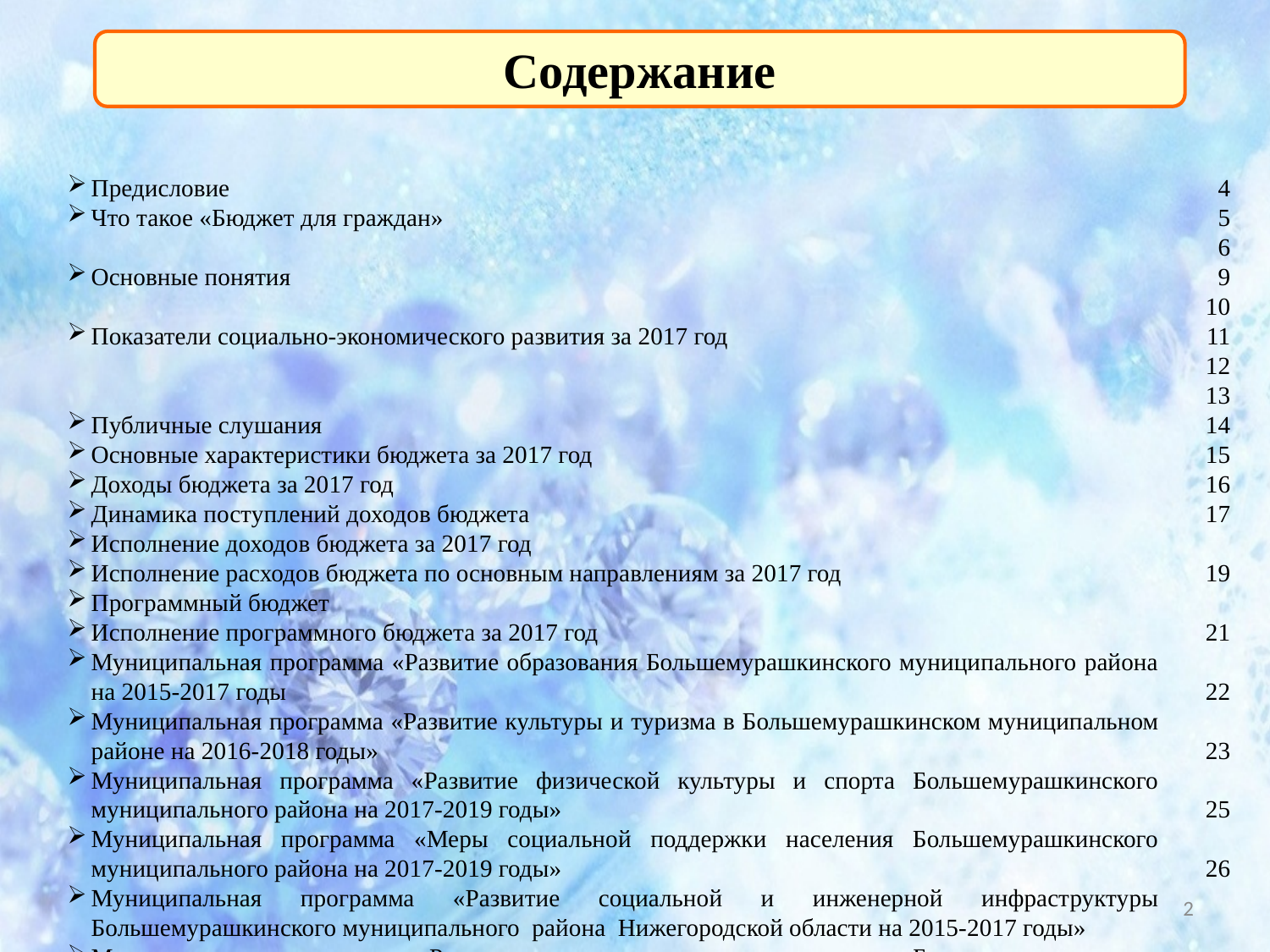

Содержание
Предисловие
Что такое «Бюджет для граждан»
Основные понятия
Показатели социально-экономического развития за 2017 год
Публичные слушания
Основные характеристики бюджета за 2017 год
Доходы бюджета за 2017 год
Динамика поступлений доходов бюджета
Исполнение доходов бюджета за 2017 год
Исполнение расходов бюджета по основным направлениям за 2017 год
Программный бюджет
Исполнение программного бюджета за 2017 год
Муниципальная программа «Развитие образования Большемурашкинского муниципального района на 2015-2017 годы
Муниципальная программа «Развитие культуры и туризма в Большемурашкинском муниципальном районе на 2016-2018 годы»
Муниципальная программа «Развитие физической культуры и спорта Большемурашкинского муниципального района на 2017-2019 годы»
Муниципальная программа «Меры социальной поддержки населения Большемурашкинского муниципального района на 2017-2019 годы»
Муниципальная программа «Развитие социальной и инженерной инфраструктуры Большемурашкинского муниципального  района  Нижегородской области на 2015-2017 годы»
Муниципальная программа «Развитие агропромышленного комплекса Большемурашкинского муниципального района»
4
5
6
9
10
11
12
13
14
15
16
17

19

21

22

23

25

26
2